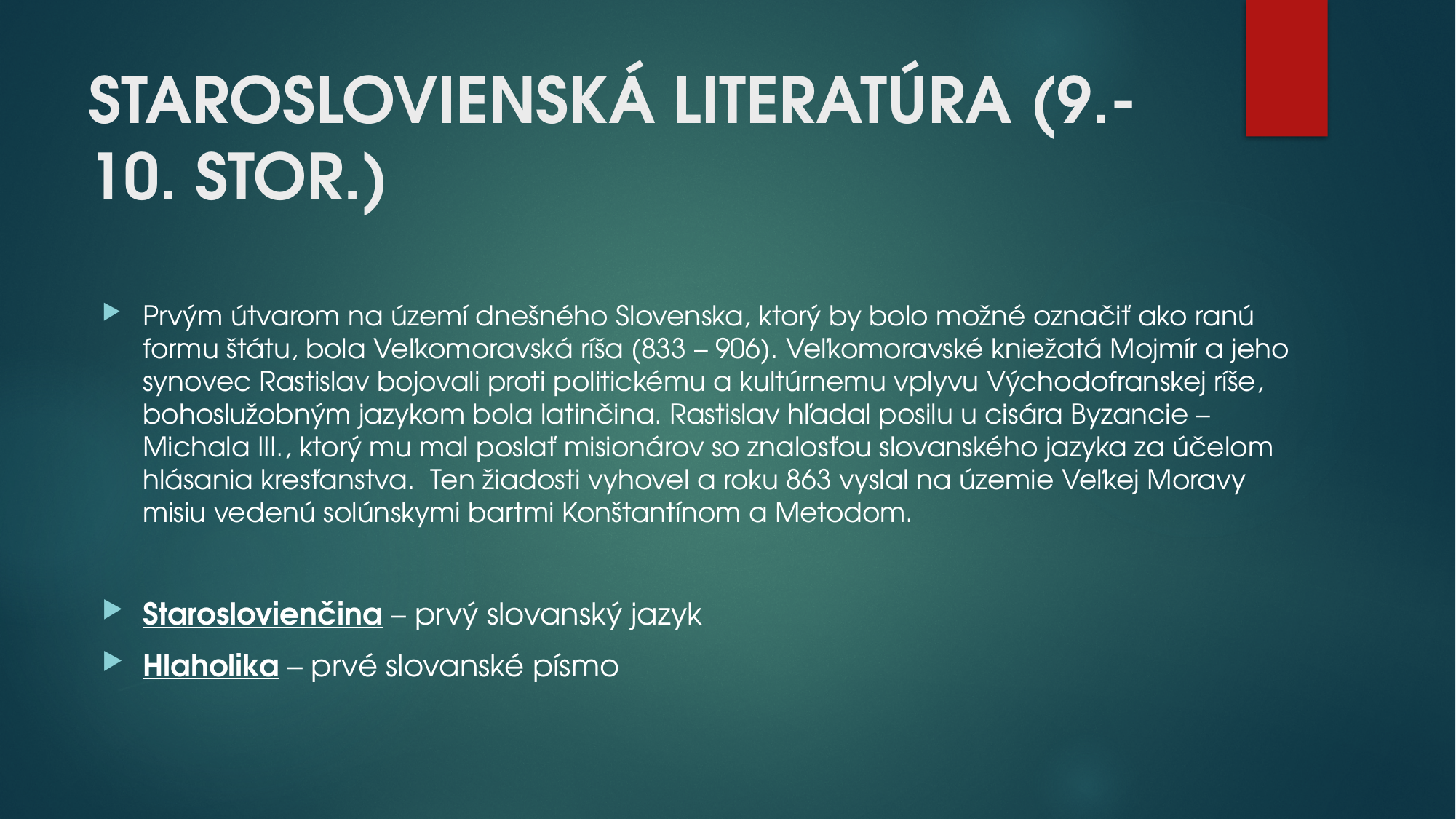

# Staroslovienská literatúra (9.-10. stor.)

Prvým útvarom na území dnešného Slovenska, ktorý by bolo možné označiť ako ranú formu štátu, bola Veľkomoravská ríša (833 – 906). Veľkomoravské kniežatá Mojmír a jeho synovec Rastislav bojovali proti politickému a kultúrnemu vplyvu Východofranskej ríše, bohoslužobným jazykom bola latinčina. Rastislav hľadal posilu u cisára Byzancie – Michala III., ktorý mu mal poslať misionárov so znalosťou slovanského jazyka za účelom hlásania kresťanstva.  Ten žiadosti vyhovel a roku 863 vyslal na územie Veľkej Moravy misiu vedenú solúnskymi bartmi Konštantínom a Metodom.

Staroslovienčina – prvý slovanský jazyk
Hlaholika – prvé slovanské písmo